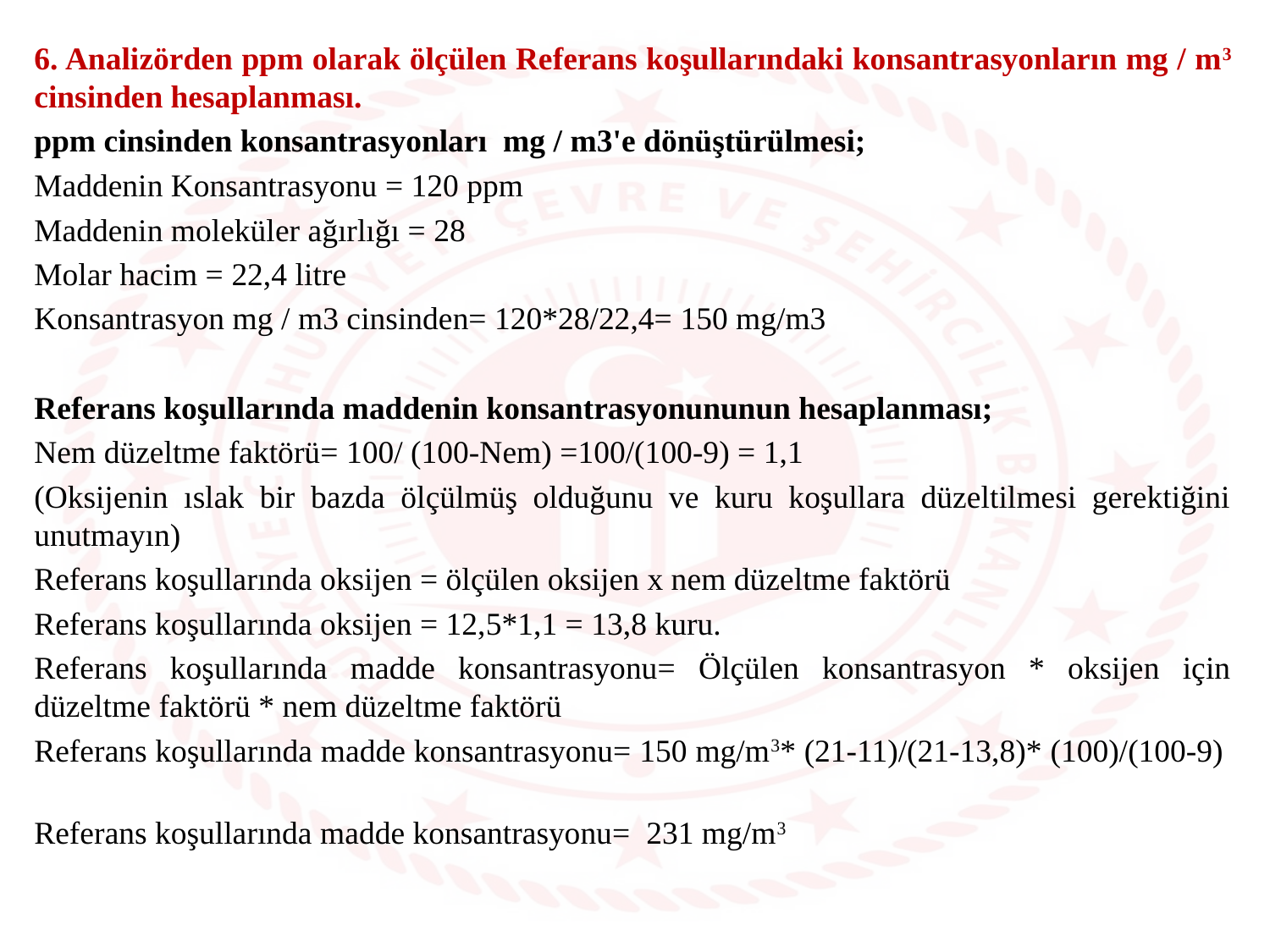

6. Analizörden ppm olarak ölçülen Referans koşullarındaki konsantrasyonların mg / m3 cinsinden hesaplanması.
ppm cinsinden konsantrasyonları  mg / m3'e dönüştürülmesi;
Maddenin Konsantrasyonu = 120 ppm
Maddenin moleküler ağırlığı = 28
Molar hacim = 22,4 litre
Konsantrasyon mg / m3 cinsinden= 120*28/22,4= 150 mg/m3

Referans koşullarında maddenin konsantrasyonununun hesaplanması;
Nem düzeltme faktörü= 100/ (100-Nem) =100/(100-9) = 1,1
(Oksijenin ıslak bir bazda ölçülmüş olduğunu ve kuru koşullara düzeltilmesi gerektiğini unutmayın)
Referans koşullarında oksijen = ölçülen oksijen x nem düzeltme faktörü
Referans koşullarında oksijen = 12,5*1,1 = 13,8 kuru.
Referans koşullarında madde konsantrasyonu= Ölçülen konsantrasyon * oksijen için düzeltme faktörü * nem düzeltme faktörü
Referans koşullarında madde konsantrasyonu= 150 mg/m3* (21-11)/(21-13,8)* (100)/(100-9)
Referans koşullarında madde konsantrasyonu=  231 mg/m3